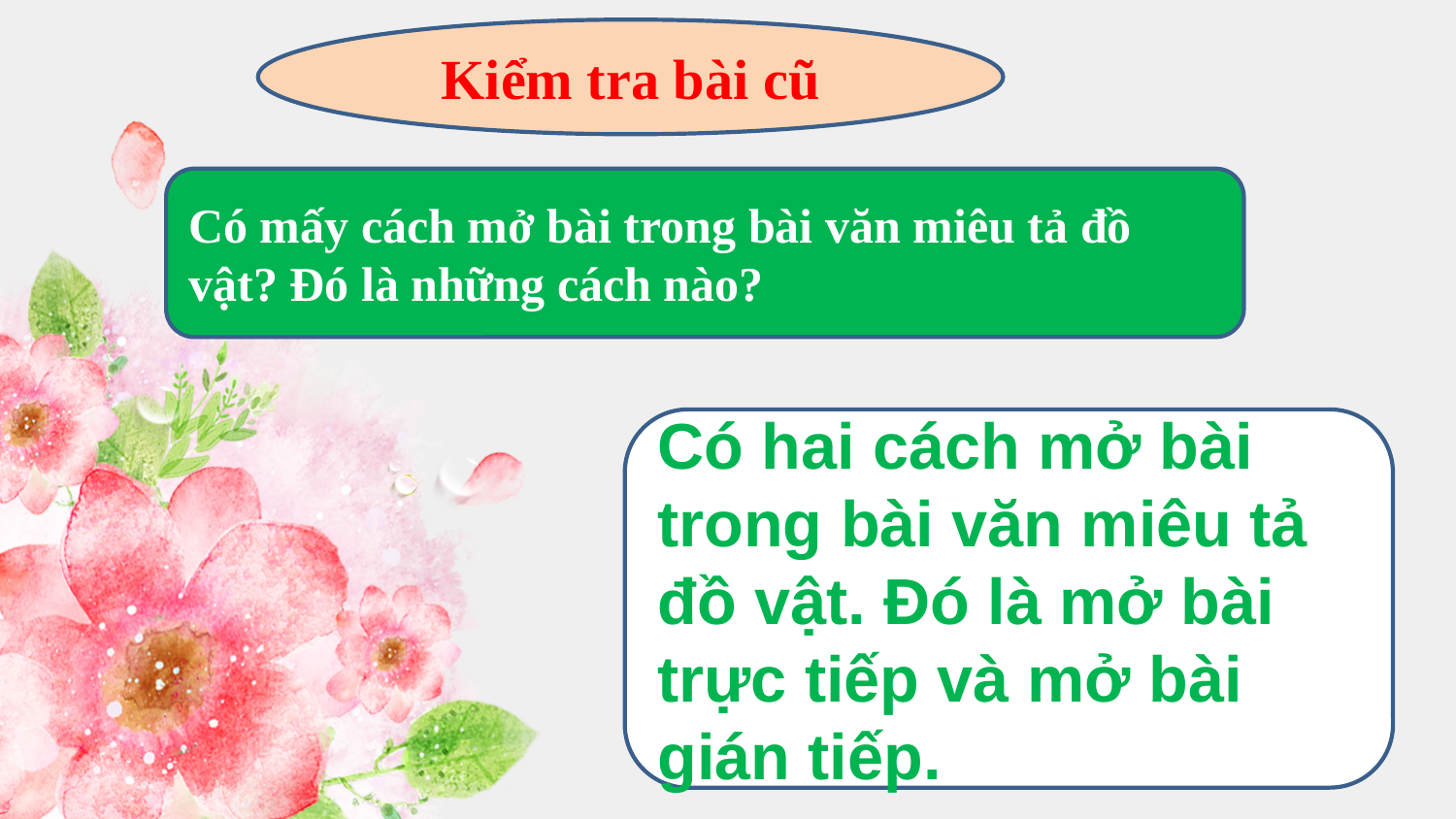

Kiểm tra bài cũ
Có mấy cách mở bài trong bài văn miêu tả đồ vật? Đó là những cách nào?
Có hai cách mở bài trong bài văn miêu tả đồ vật. Đó là mở bài trực tiếp và mở bài gián tiếp.